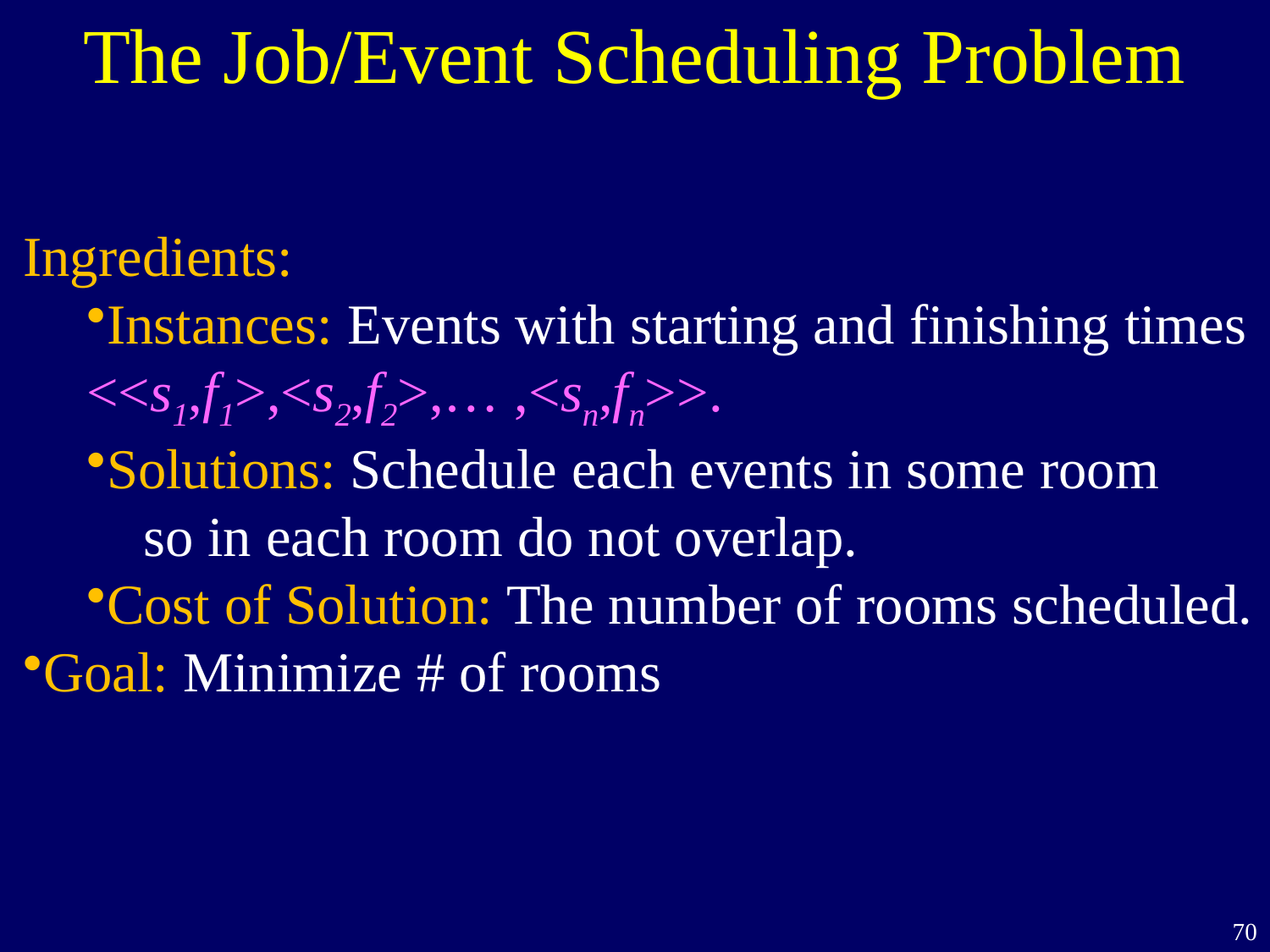

The Job/Event Scheduling Problem
Ingredients:
Instances: Events with starting and finishing times <<s1,f1>,<s2,f2>,… ,<sn,fn>>.
Solutions: Schedule each events in some room
    so in each room do not overlap.
Cost of Solution: The number of rooms scheduled.
Goal: Minimize # of rooms